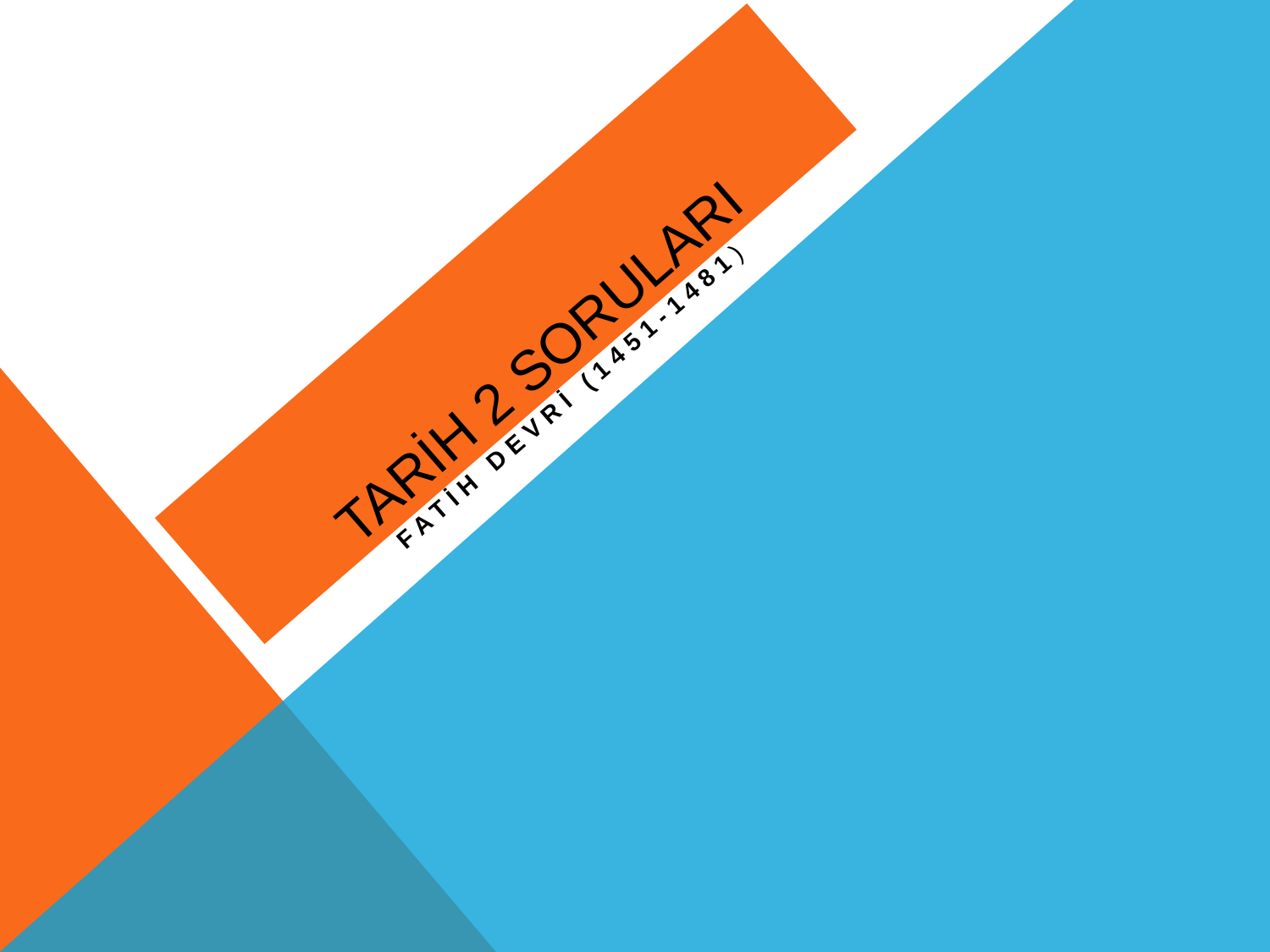

# Tarih 2 sorularI
FATİH DEVRİ (1451-1481)